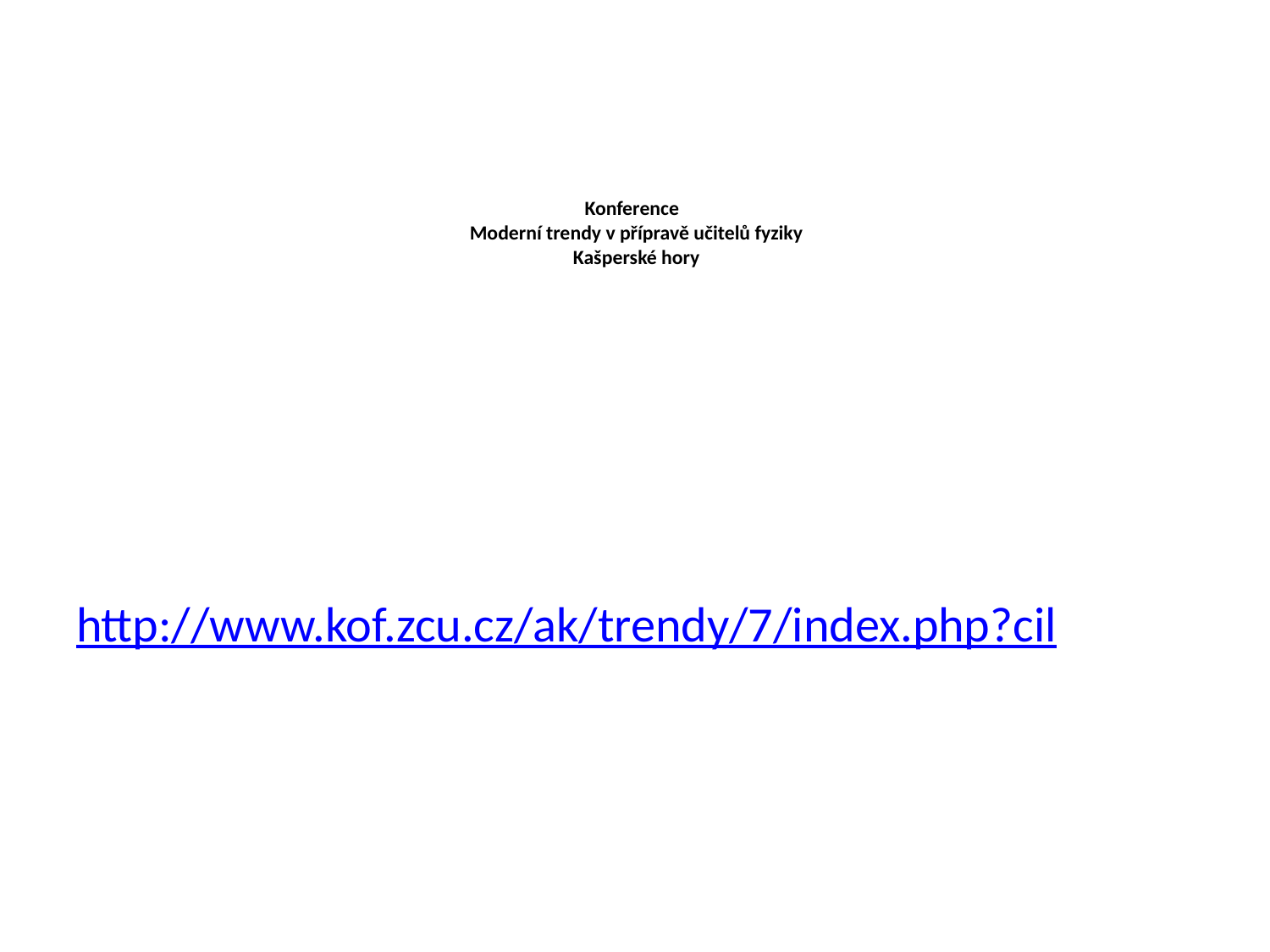

# Konference Moderní trendy v přípravě učitelů fyziky Kašperské hory

http://www.kof.zcu.cz/ak/trendy/7/index.php?cil